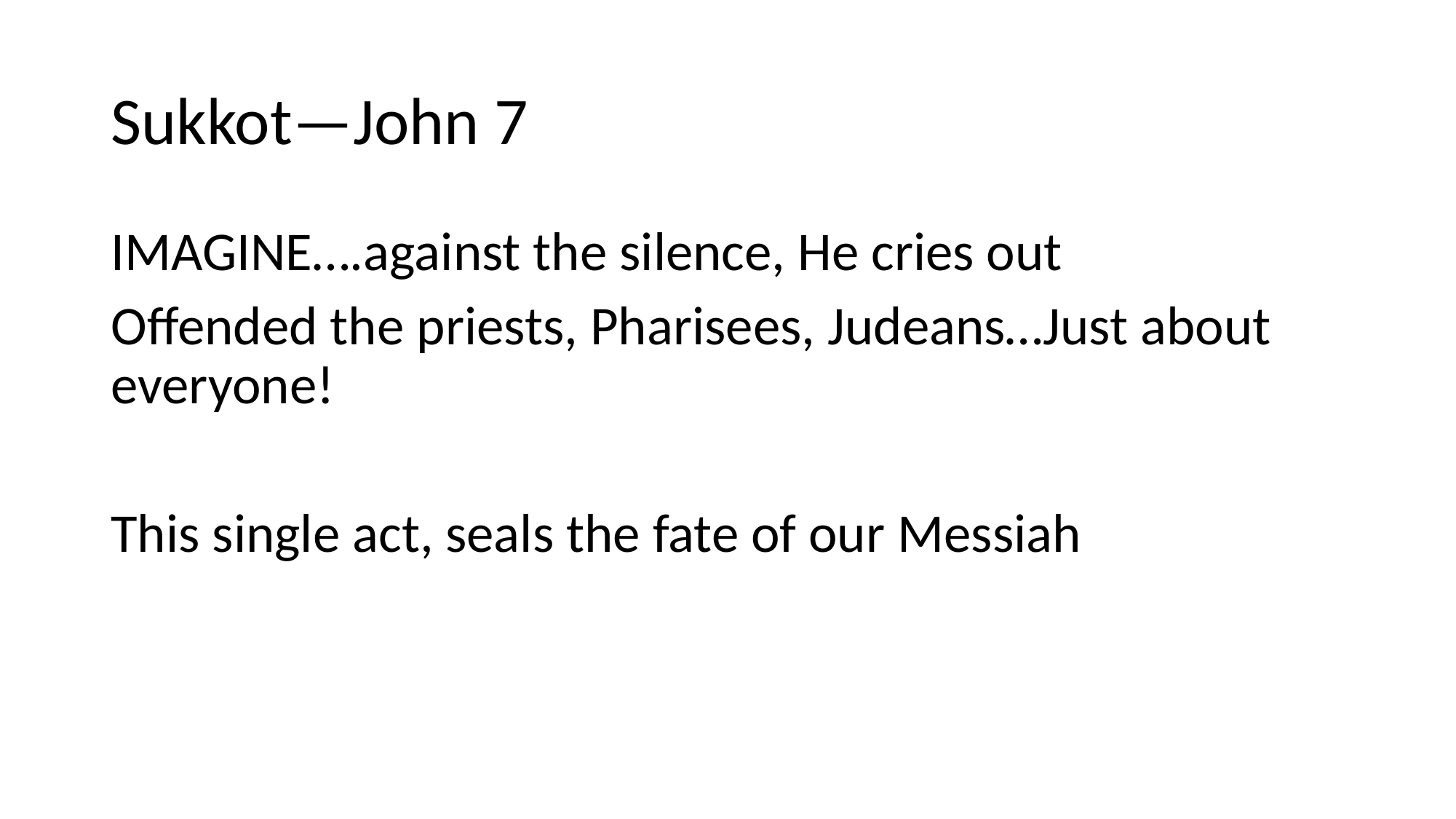

# Sukkot—John 7
IMAGINE….against the silence, He cries out
Offended the priests, Pharisees, Judeans…Just about everyone!

This single act, seals the fate of our Messiah